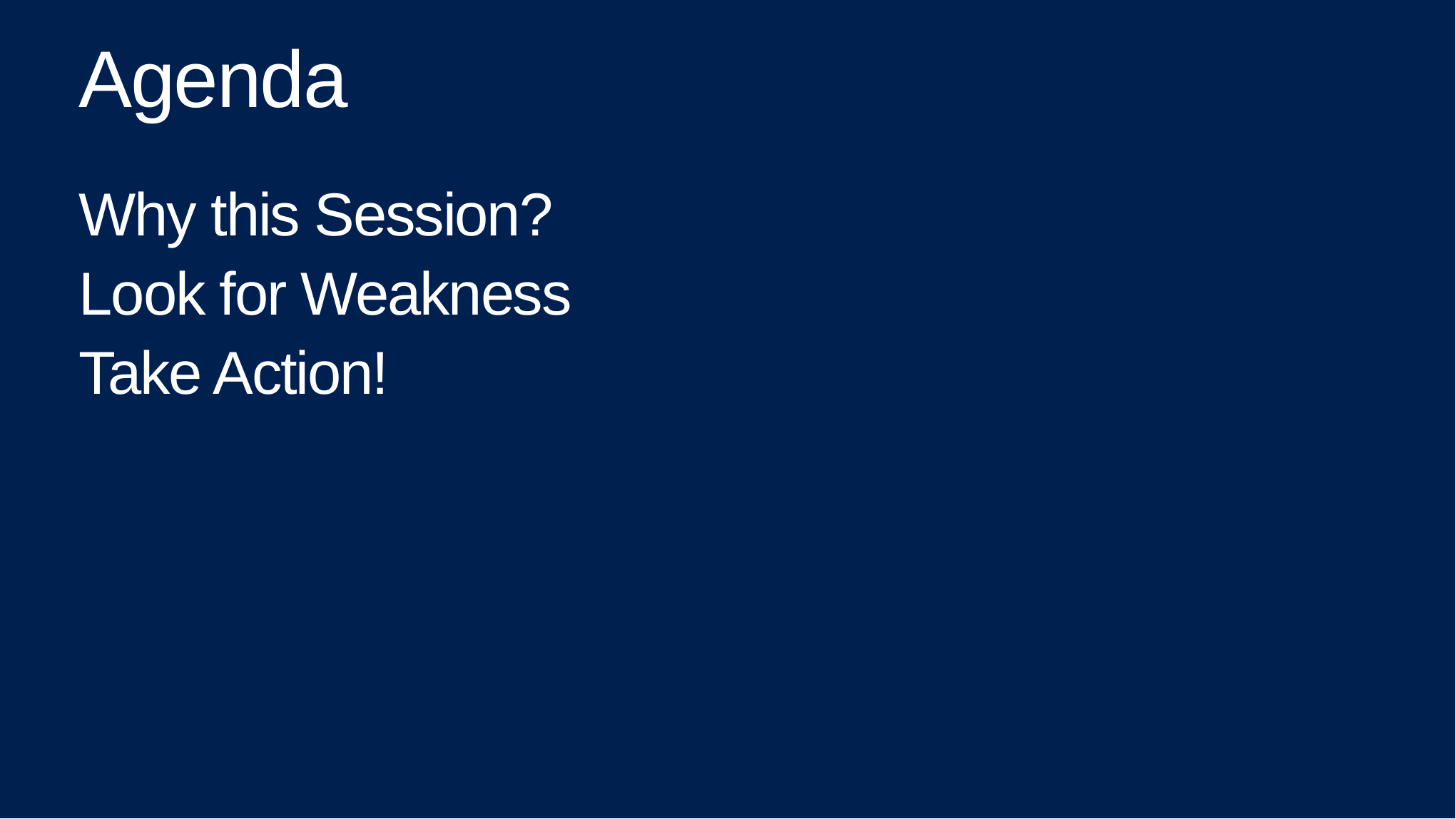

# Agenda
Why this Session?
Look for Weakness
Take Action!